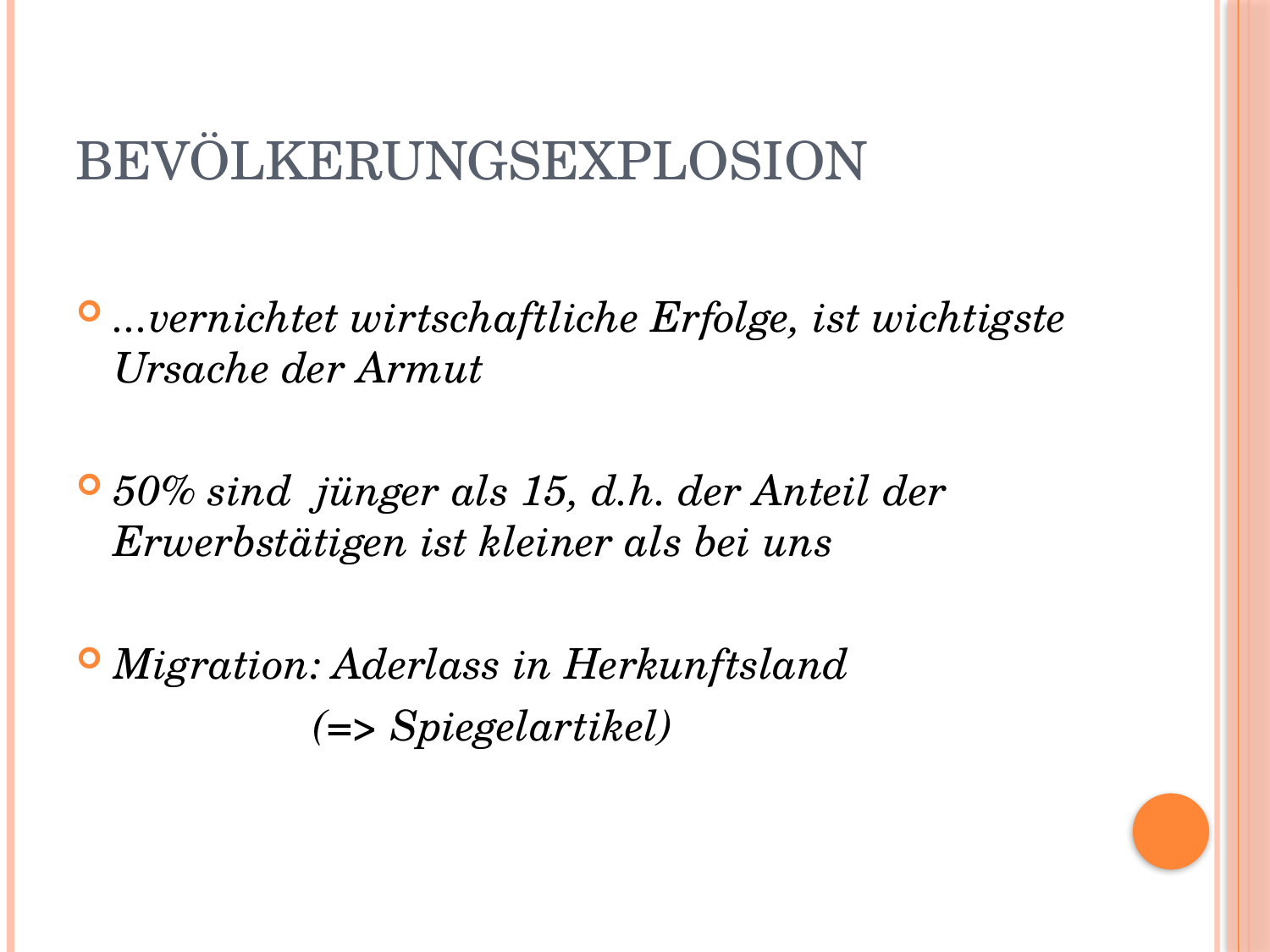

# Bevölkerungsexplosion

...vernichtet wirtschaftliche Erfolge, ist wichtigste Ursache der Armut

50% sind  jünger als 15, d.h. der Anteil der Erwerbstätigen ist kleiner als bei uns

Migration: Aderlass in Herkunftsland
                    (=> Spiegelartikel)